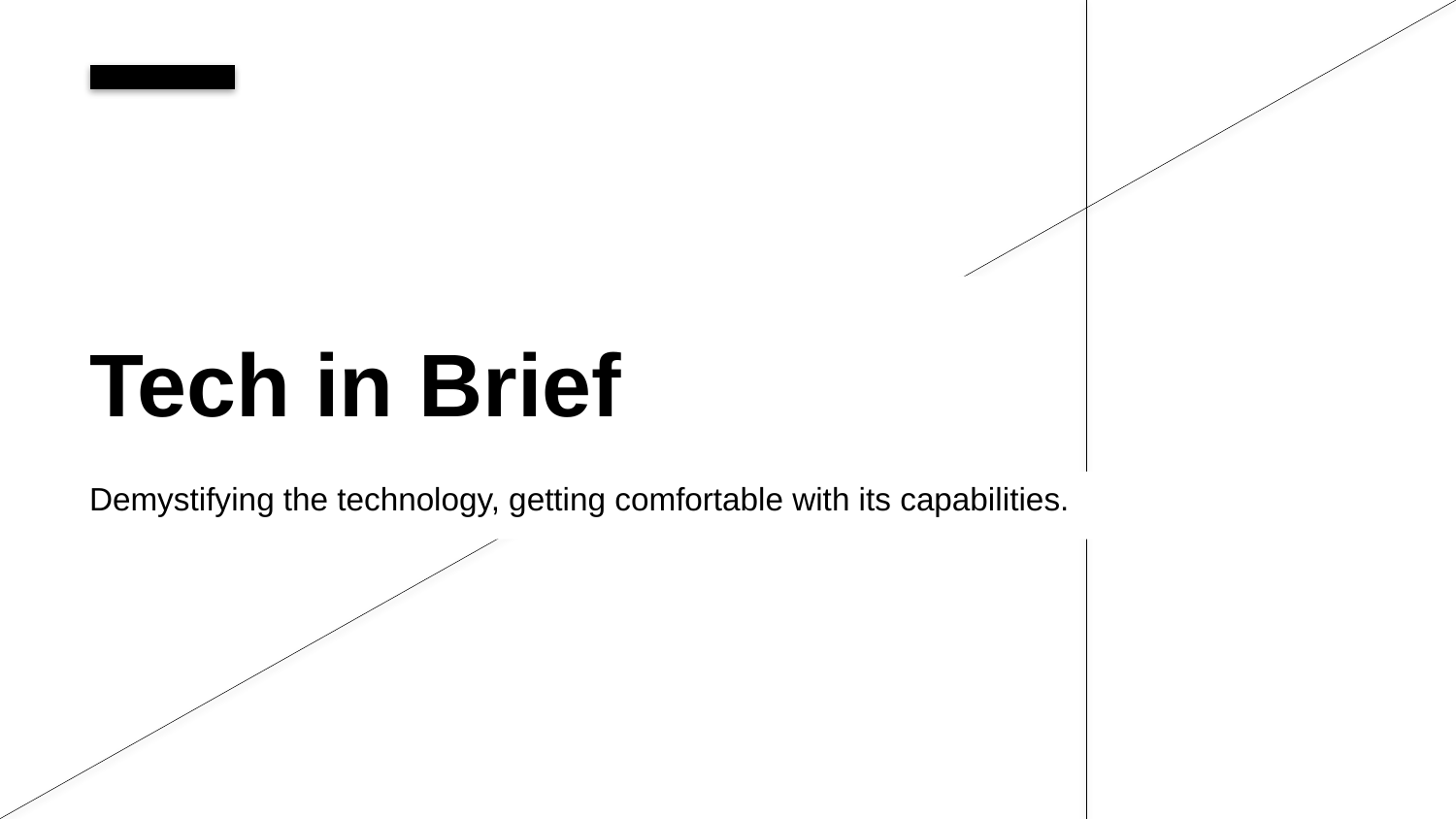

Tech in Brief
Demystifying the technology, getting comfortable with its capabilities.